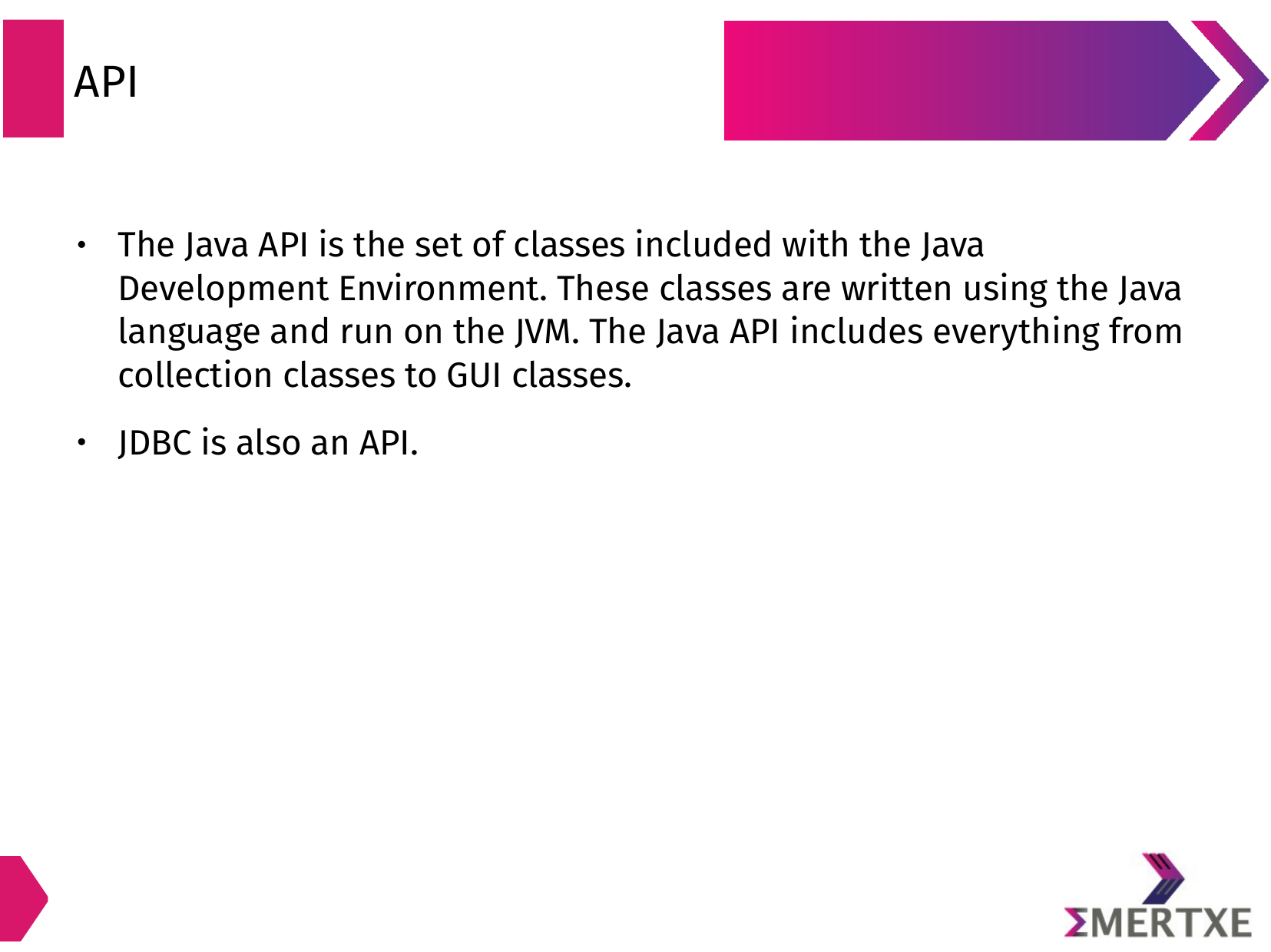

API
# The Java API is the set of classes included with the Java  Development Environment. These classes are written using the Java  language and run on the JVM. The Java API includes everything from  collection classes to GUI classes.
●
JDBC is also an API.
●